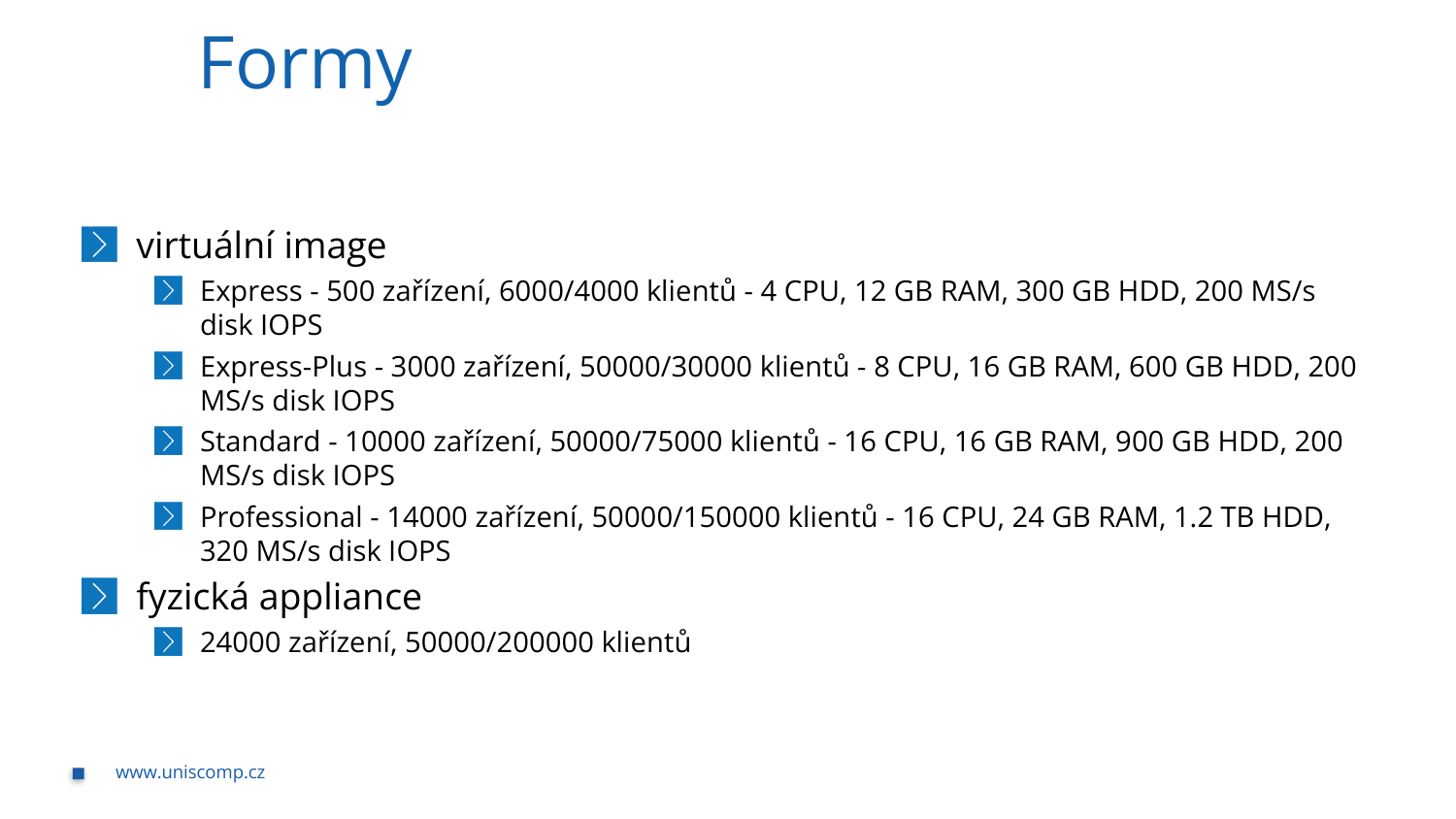

# Formy
virtuální image
Express - 500 zařízení, 6000/4000 klientů - 4 CPU, 12 GB RAM, 300 GB HDD, 200 MS/s disk IOPS
Express-Plus - 3000 zařízení, 50000/30000 klientů - 8 CPU, 16 GB RAM, 600 GB HDD, 200 MS/s disk IOPS
Standard - 10000 zařízení, 50000/75000 klientů - 16 CPU, 16 GB RAM, 900 GB HDD, 200 MS/s disk IOPS
Professional - 14000 zařízení, 50000/150000 klientů - 16 CPU, 24 GB RAM, 1.2 TB HDD, 320 MS/s disk IOPS
fyzická appliance
24000 zařízení, 50000/200000 klientů

www.uniscomp.cz